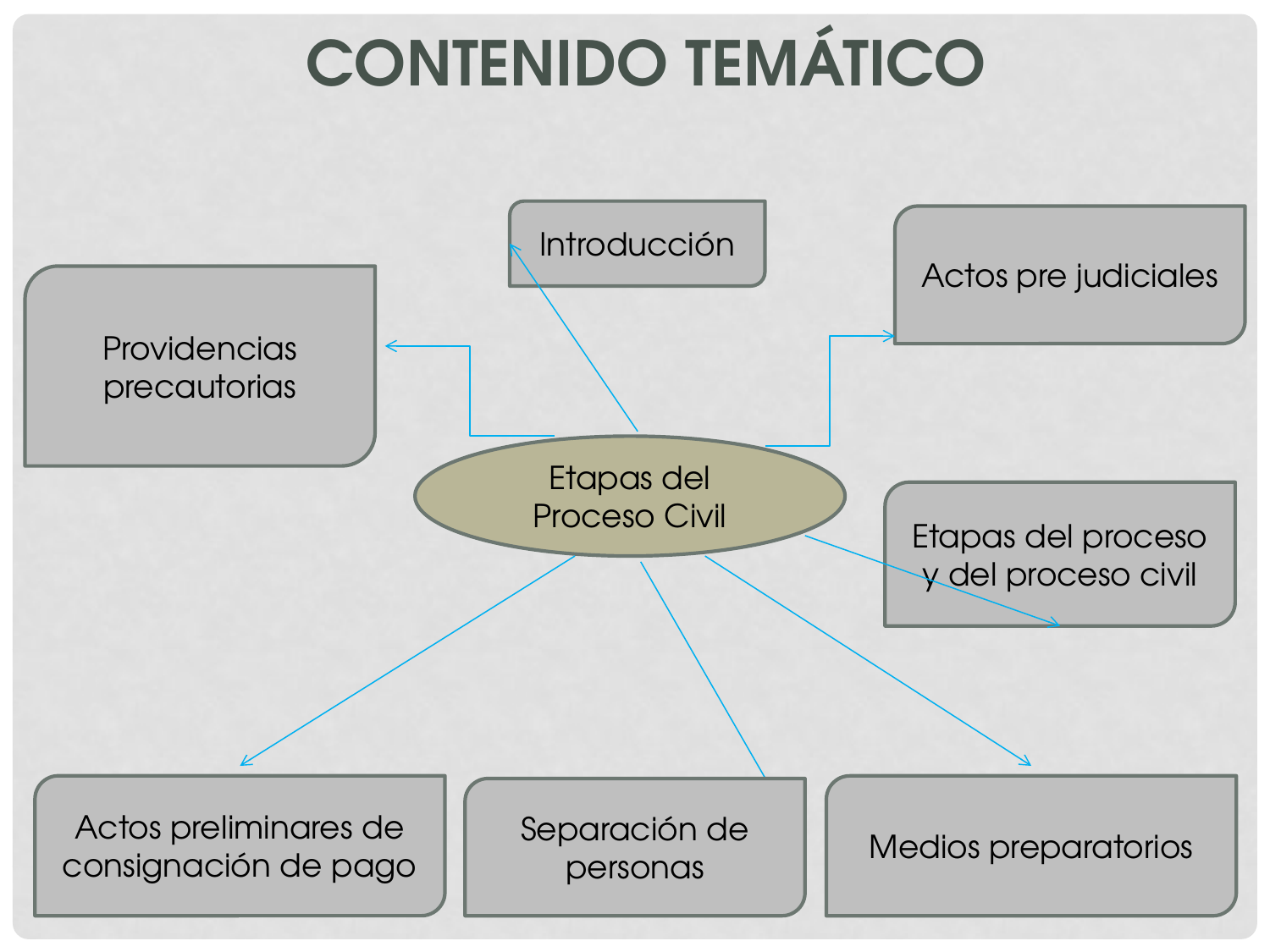

Contenido Temático
Introducción
Actos pre judiciales
Providencias precautorias
Etapas del Proceso Civil
Etapas del proceso y del proceso civil
Actos preliminares de consignación de pago
Medios preparatorios
Separación de personas